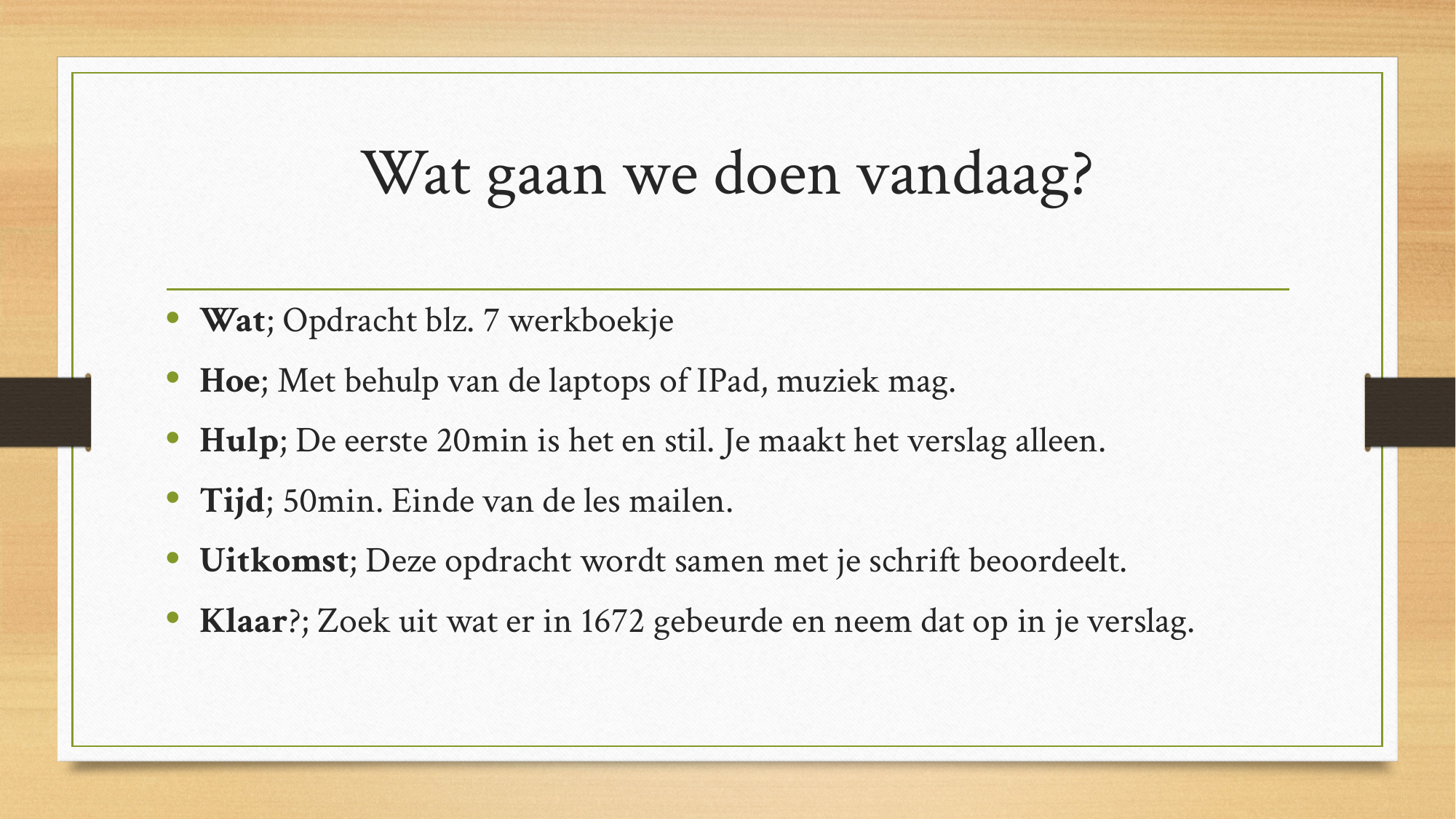

# Wat gaan we doen vandaag?
Wat; Opdracht blz. 7 werkboekje
Hoe; Met behulp van de laptops of IPad, muziek mag.
Hulp; De eerste 20min is het en stil. Je maakt het verslag alleen.
Tijd; 50min. Einde van de les mailen.
Uitkomst; Deze opdracht wordt samen met je schrift beoordeelt.
Klaar?; Zoek uit wat er in 1672 gebeurde en neem dat op in je verslag.